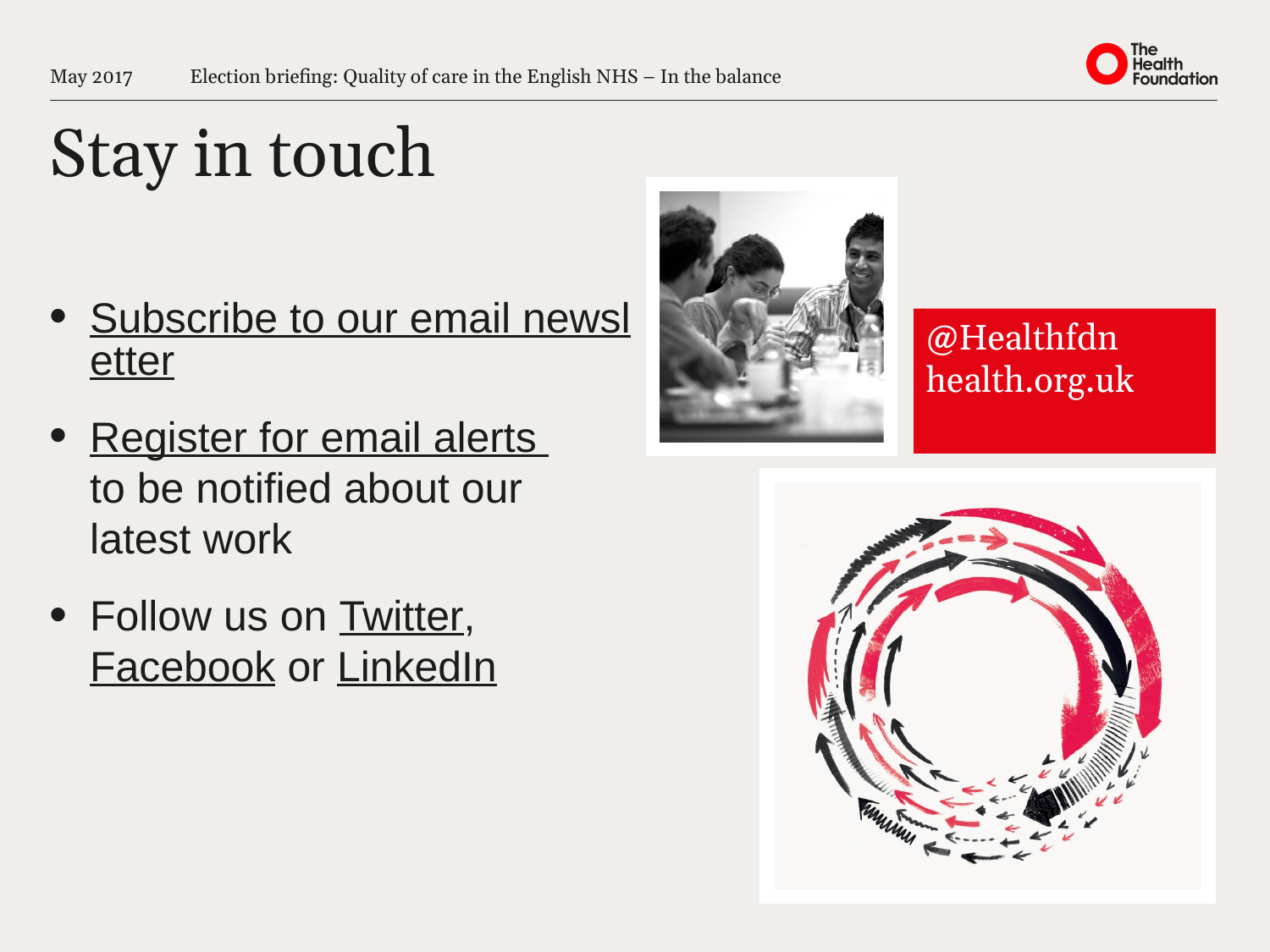

May 2017
Election briefing: Quality of care in the English NHS – In the balance
Subscribe to our email newsletter
Register for email alerts
to be notified about our latest work
Follow us on Twitter,
Facebook or LinkedIn